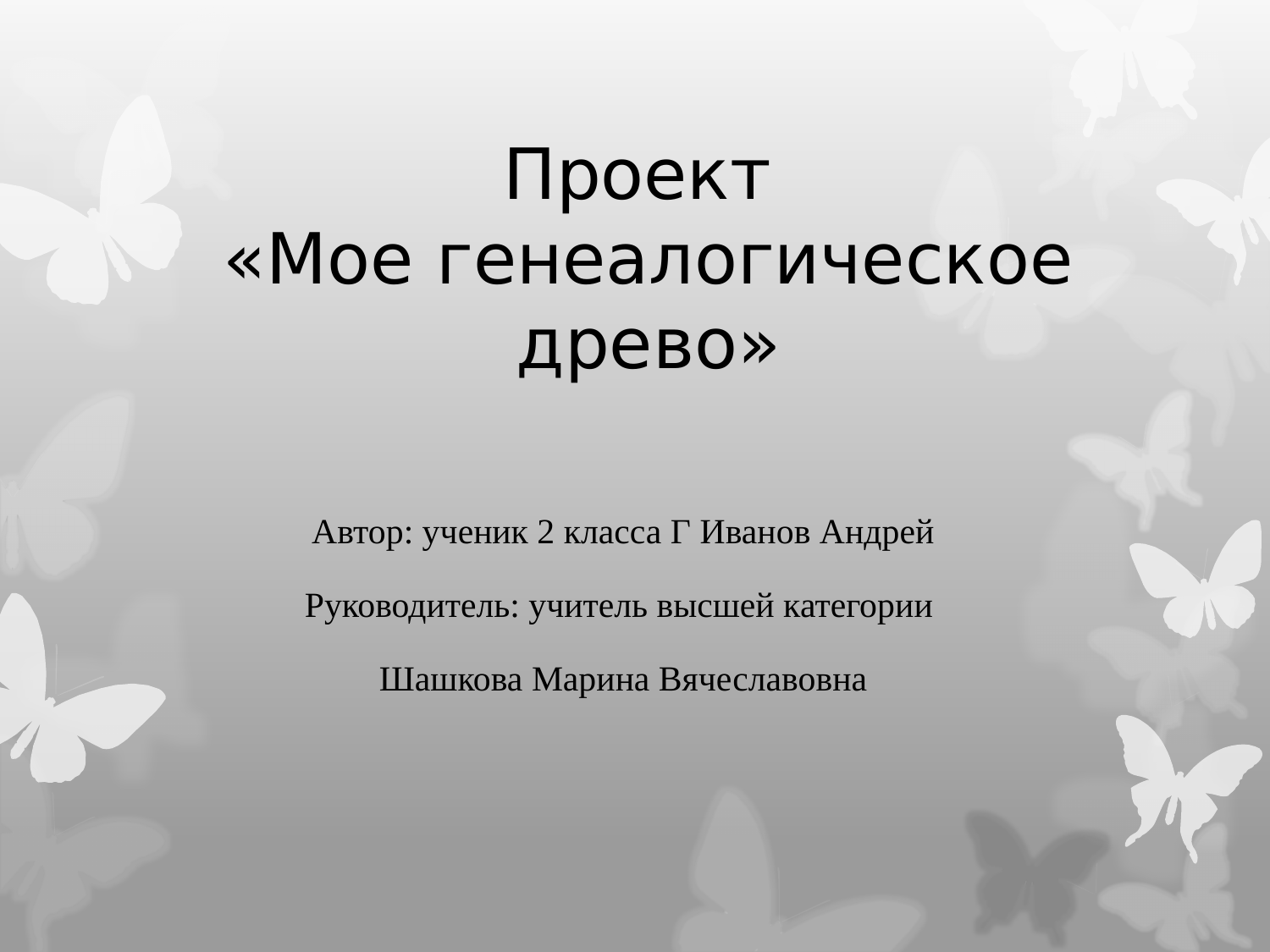

# Проект «Мое генеалогическое древо»
Автор: ученик 2 класса Г Иванов Андрей
Руководитель: учитель высшей категории
Шашкова Марина Вячеславовна